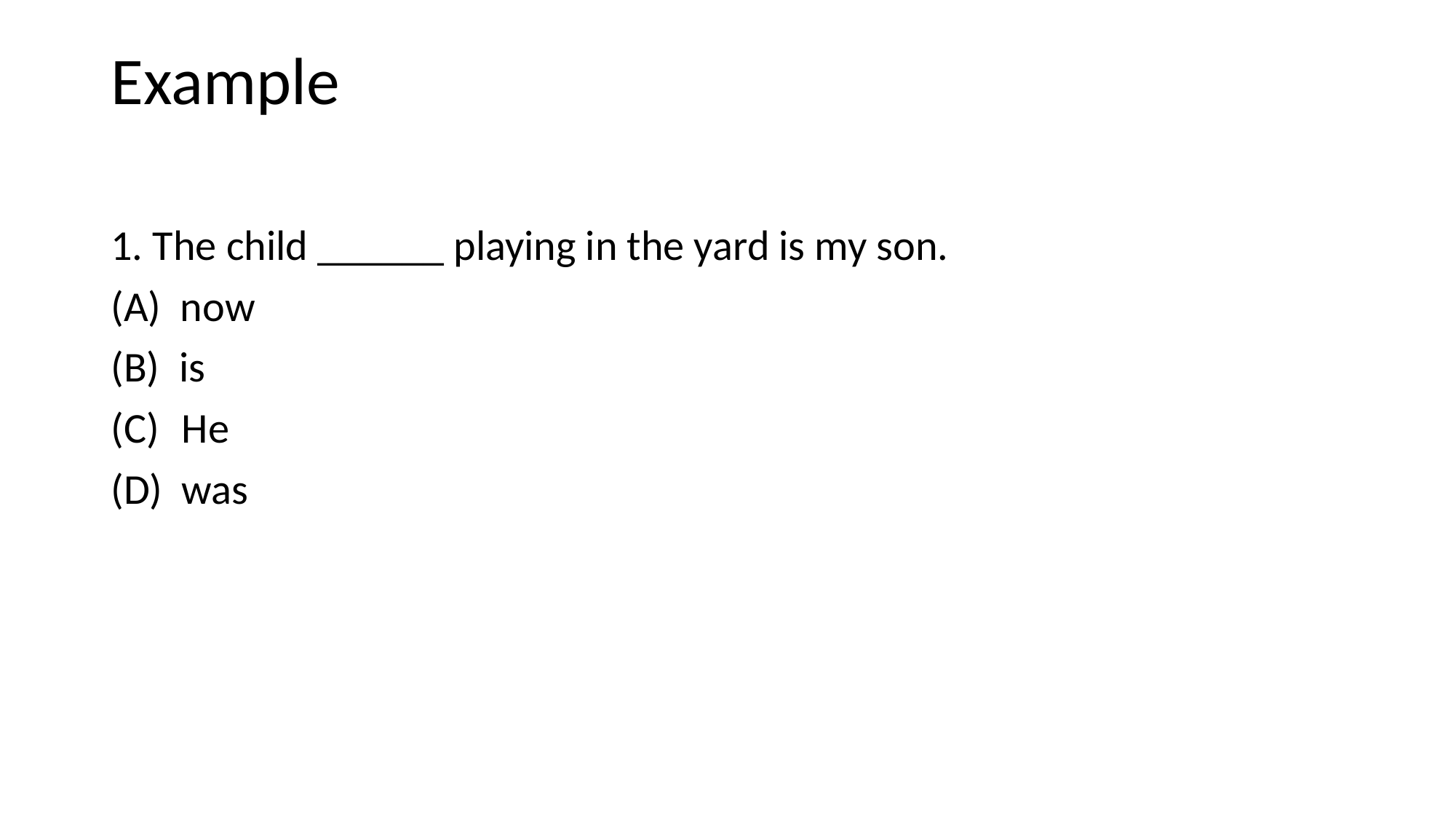

# Example
1. The child ______ playing in the yard is my son.
(A)  now
(B)  is
 He
 was